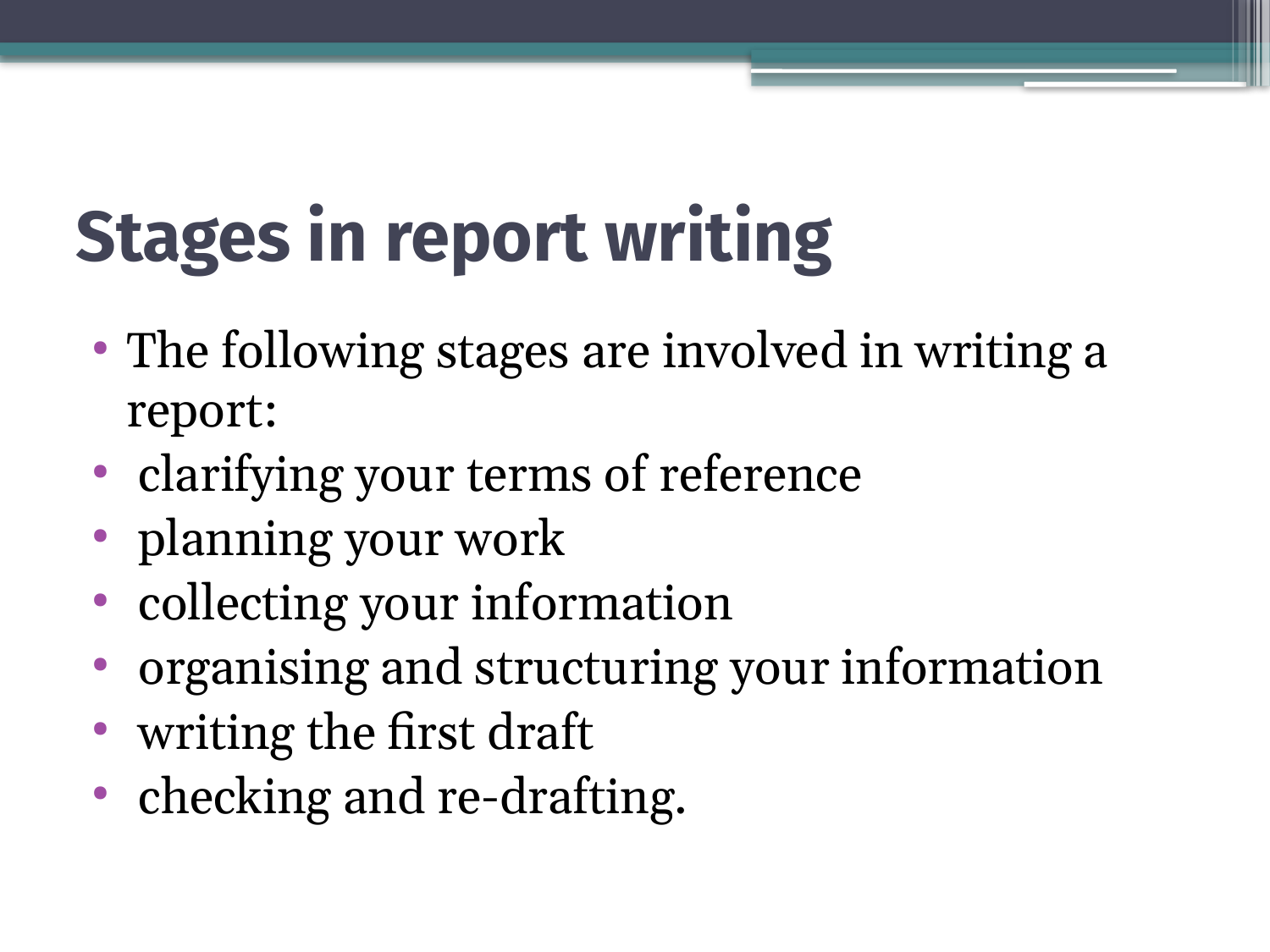

# Stages in report writing
The following stages are involved in writing a report:
 clarifying your terms of reference
 planning your work
 collecting your information
 organising and structuring your information
 writing the first draft
 checking and re-drafting.